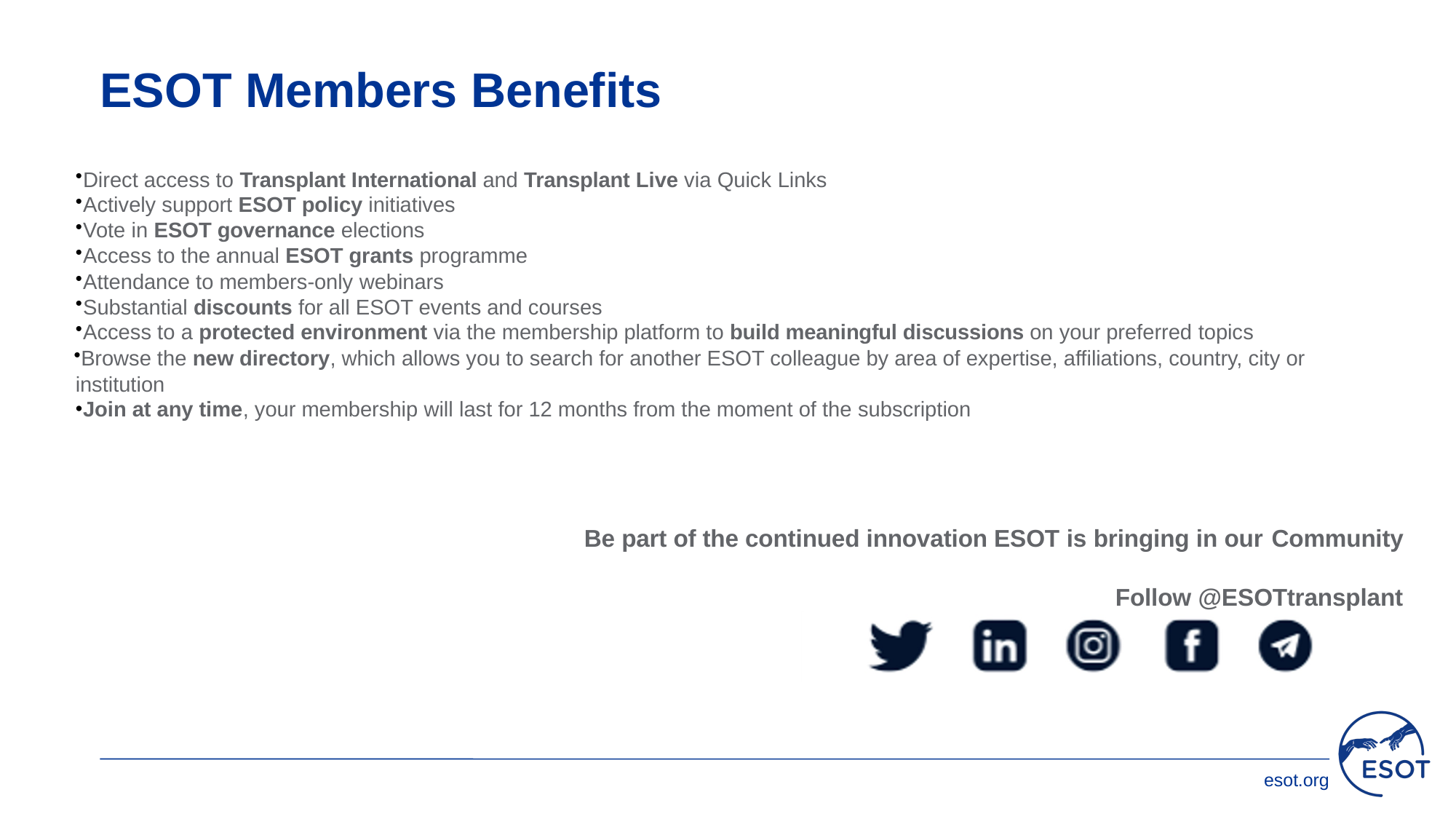

# ESOT Members Benefits
Direct access to Transplant International and Transplant Live via Quick Links
Actively support ESOT policy initiatives
Vote in ESOT governance elections
Access to the annual ESOT grants programme
Attendance to members-only webinars
Substantial discounts for all ESOT events and courses
Access to a protected environment via the membership platform to build meaningful discussions on your preferred topics
Browse the new directory, which allows you to search for another ESOT colleague by area of expertise, affiliations, country, city or  institution
Join at any time, your membership will last for 12 months from the moment of the subscription
Be part of the continued innovation ESOT is bringing in our Community

Follow @ESOTtransplant

esot.org